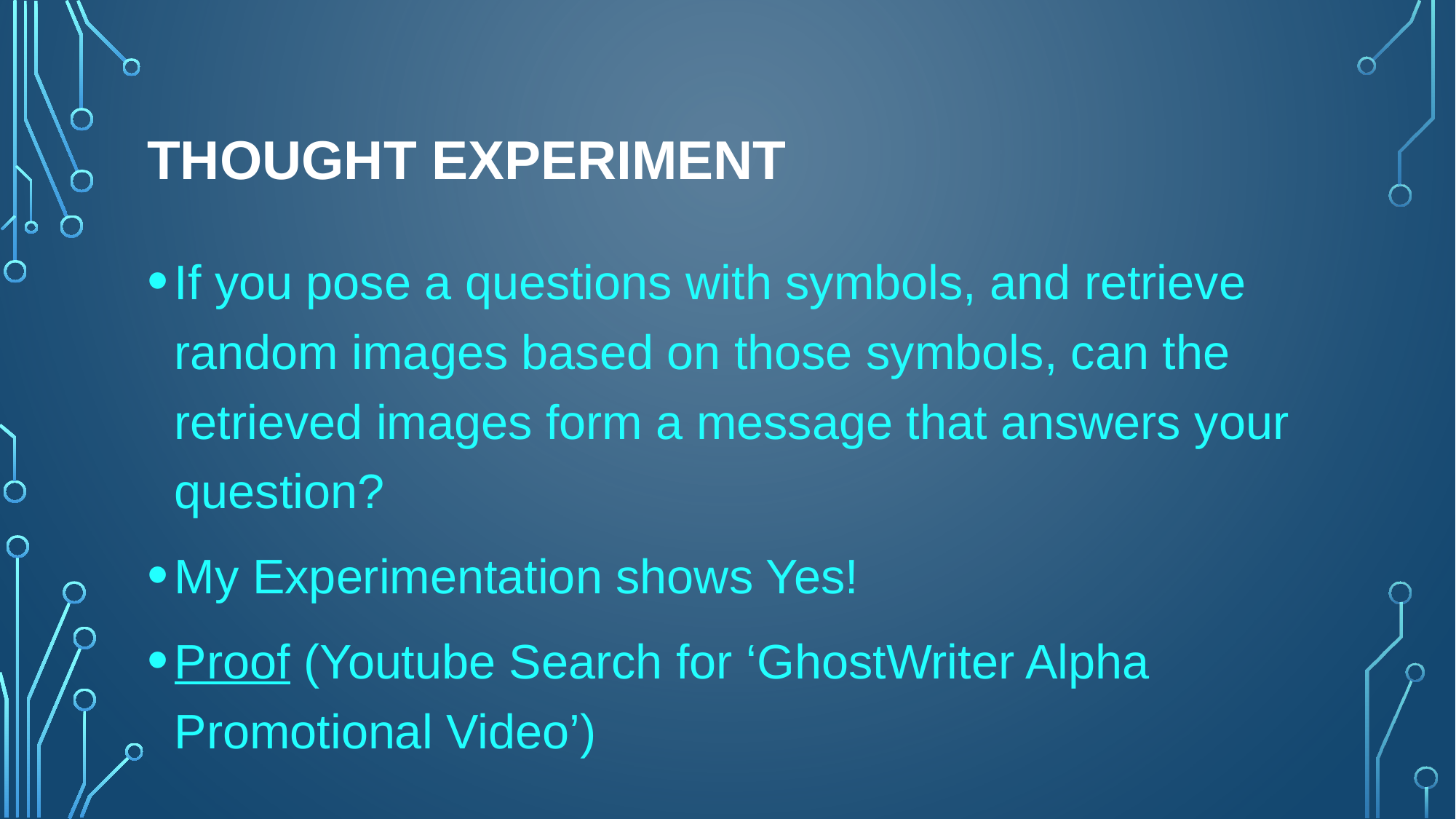

# Thought Experiment
If you pose a questions with symbols, and retrieve random images based on those symbols, can the retrieved images form a message that answers your question?
My Experimentation shows Yes!
Proof (Youtube Search for ‘GhostWriter Alpha Promotional Video’)